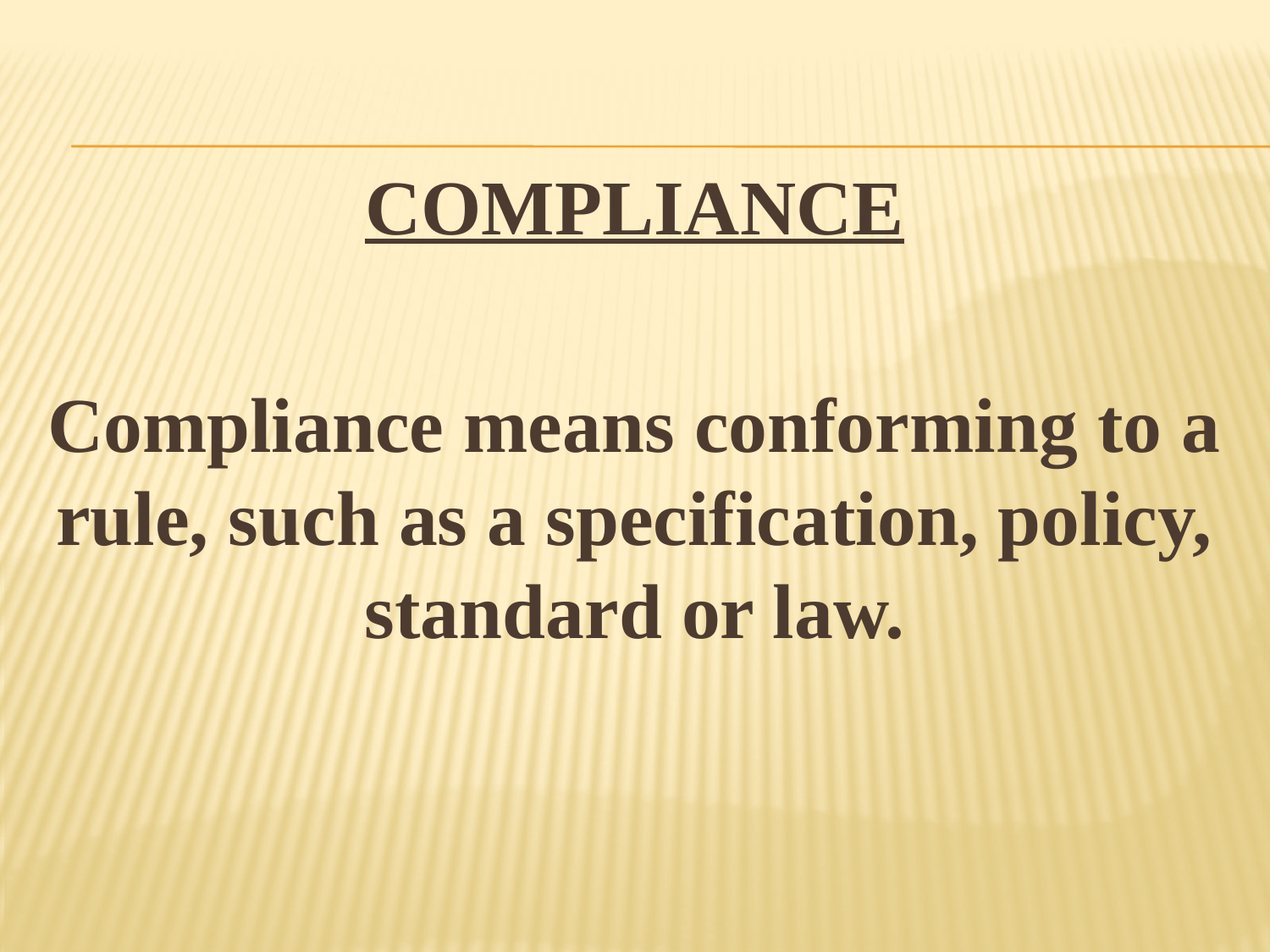

COMPLIANCE

Compliance means conforming to a rule, such as a specification, policy, standard or law.